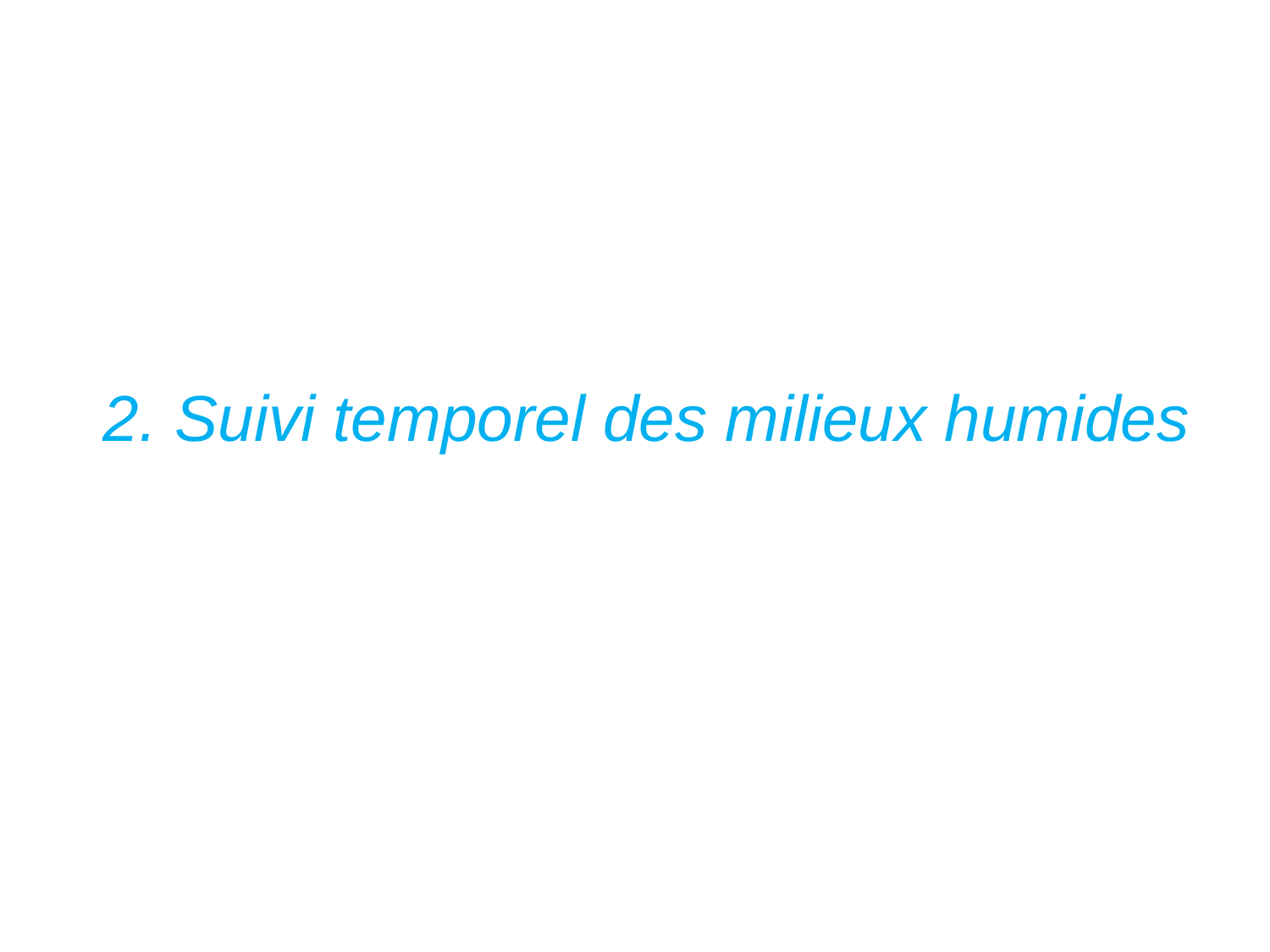

# 2. Suivi temporel des milieux humides